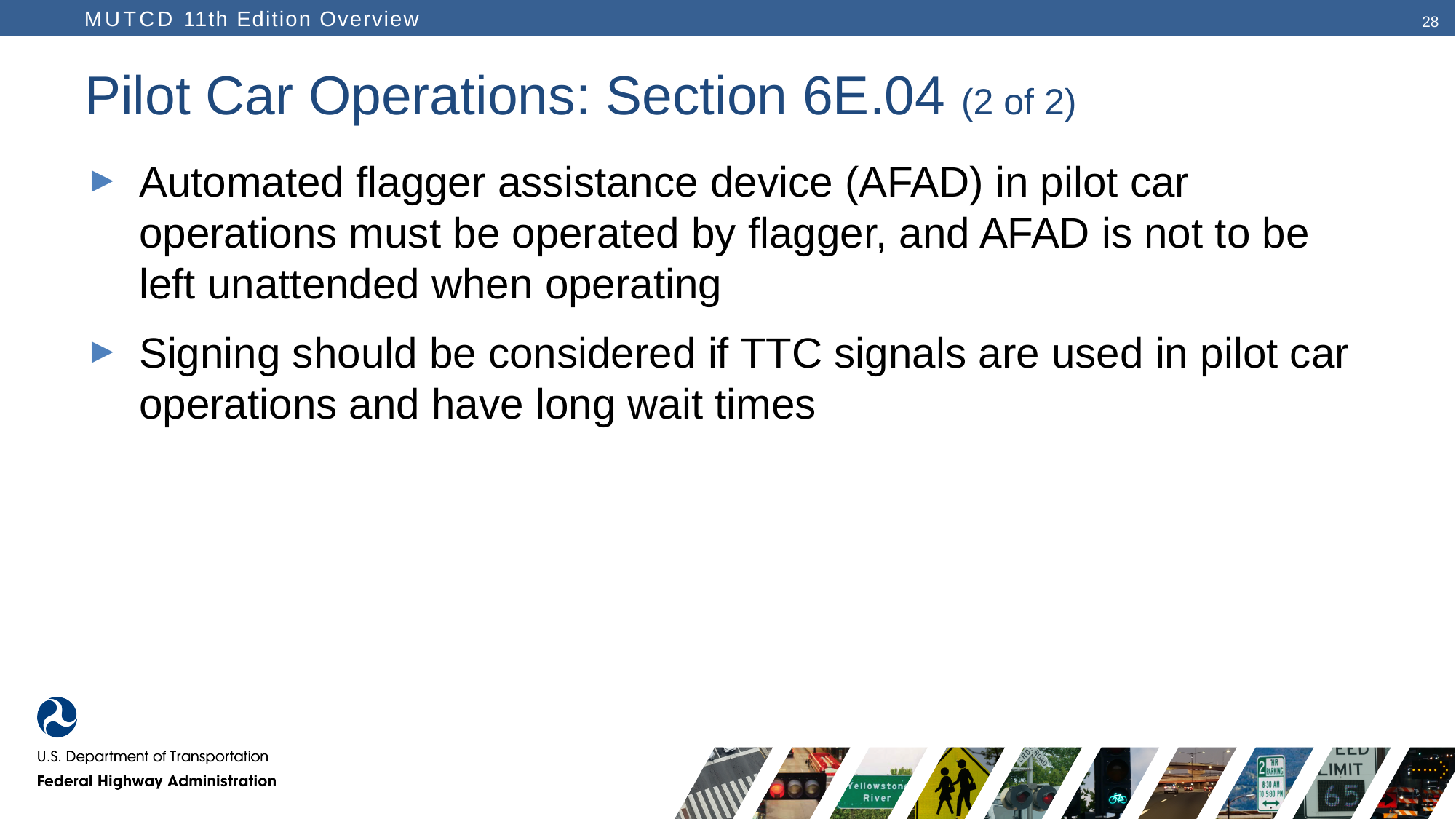

# Pilot Car Operations: Section 6E.04 (2 of 2)
Automated flagger assistance device (AFAD) in pilot car operations must be operated by flagger, and AFAD is not to be left unattended when operating
Signing should be considered if TTC signals are used in pilot car operations and have long wait times